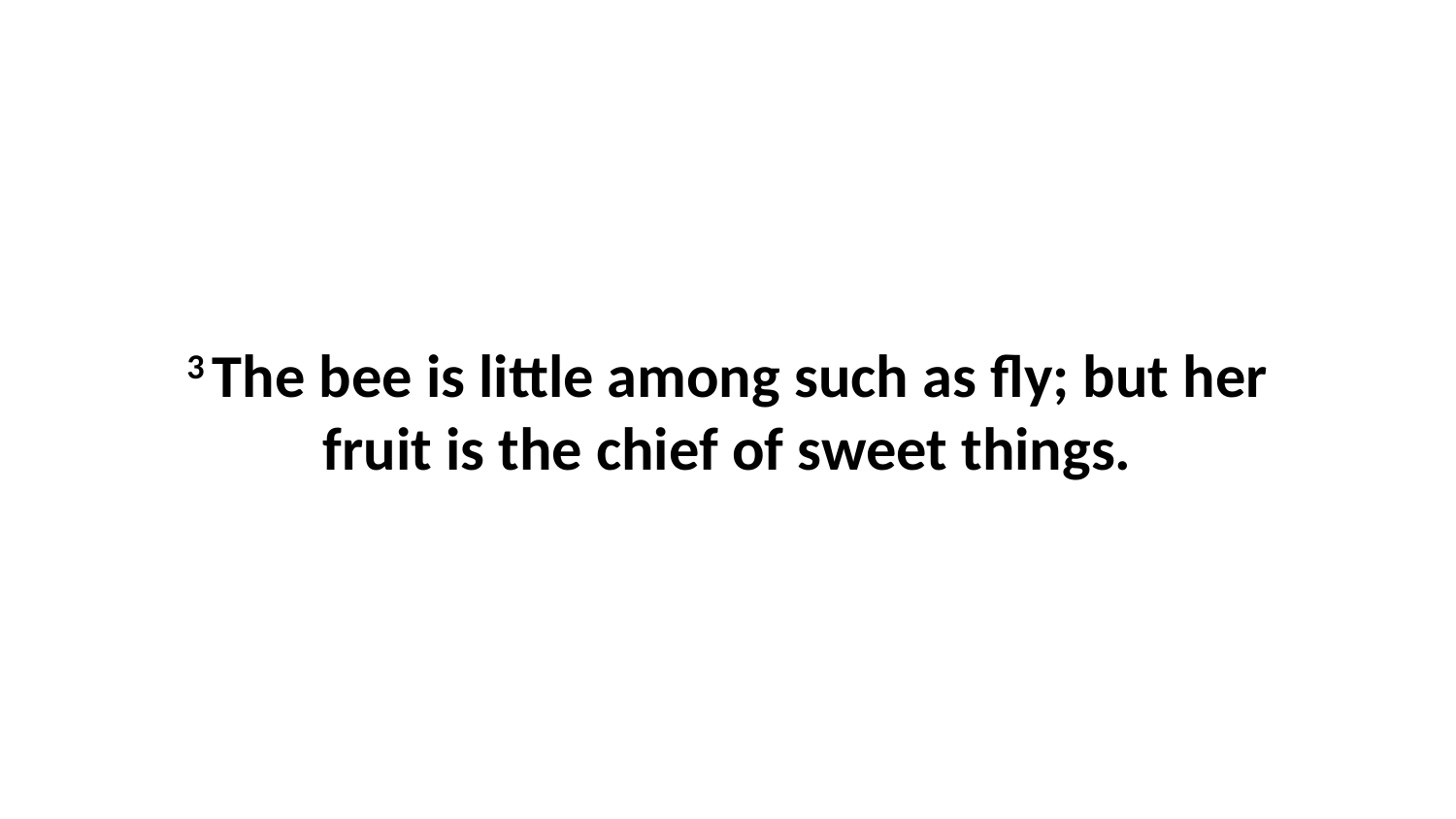

3 The bee is little among such as fly; but her fruit is the chief of sweet things.